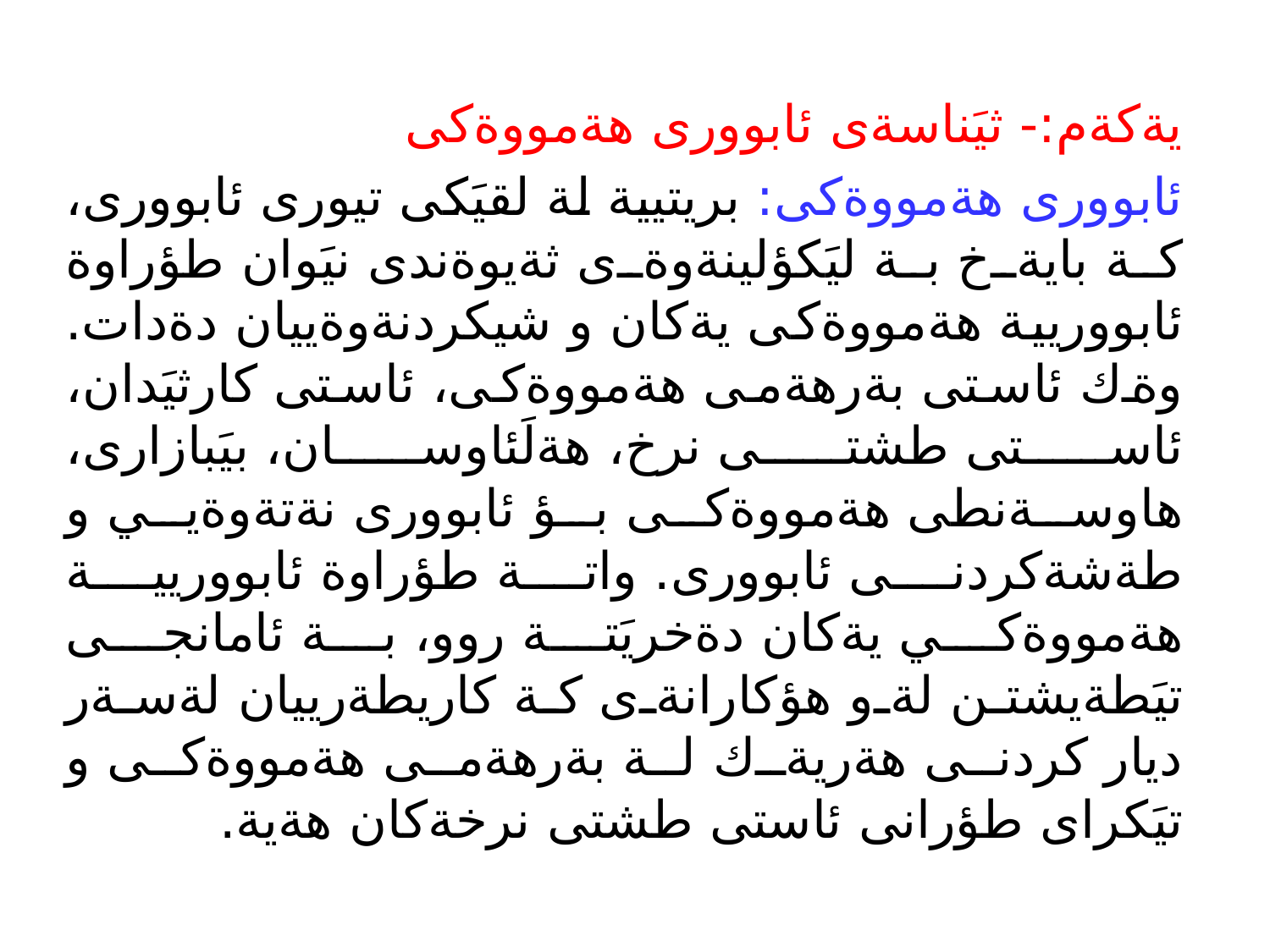

يةكةم:- ثيَناسةى ئابوورى هةمووةكى
ئابوورى هةمووةكى: بريتيية لة لقيَكى تيورى ئابوورى، كة بايةخ بة ليَكؤلينةوةى ثةيوةندى نيَوان طؤراوة ئابووريية هةمووةكى يةكان و شيكردنةوةييان دةدات. وةك ئاستى بةرهةمى هةمووةكى، ئاستى كارثيَدان، ئاستى طشتى نرخ، هةلَئاوسان، بيَبازارى، هاوسةنطى هةمووةكى بؤ ئابوورى نةتةوةيي و طةشةكردنى ئابوورى. واتة طؤراوة ئابووريية هةمووةكي يةكان دةخريَتة روو، بة ئامانجى تيَطةيشتن لةو هؤكارانةى كة كاريطةرييان لةسةر ديار كردنى هةريةك لة بةرهةمى هةمووةكى و تيَكراى طؤرانى ئاستى طشتى نرخةكان هةية.